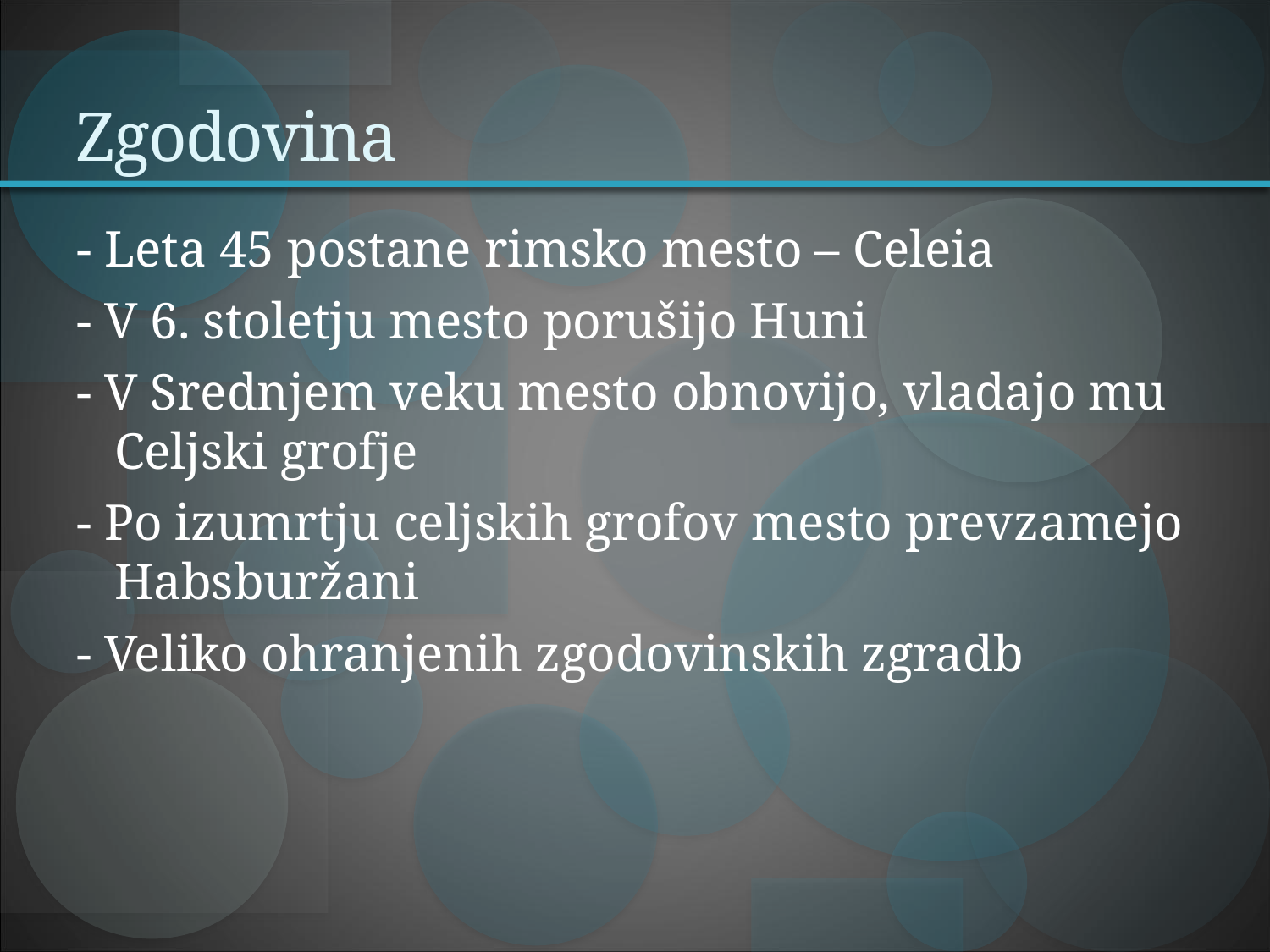

# Zgodovina
- Leta 45 postane rimsko mesto – Celeia
- V 6. stoletju mesto porušijo Huni
- V Srednjem veku mesto obnovijo, vladajo mu Celjski grofje
- Po izumrtju celjskih grofov mesto prevzamejo Habsburžani
- Veliko ohranjenih zgodovinskih zgradb